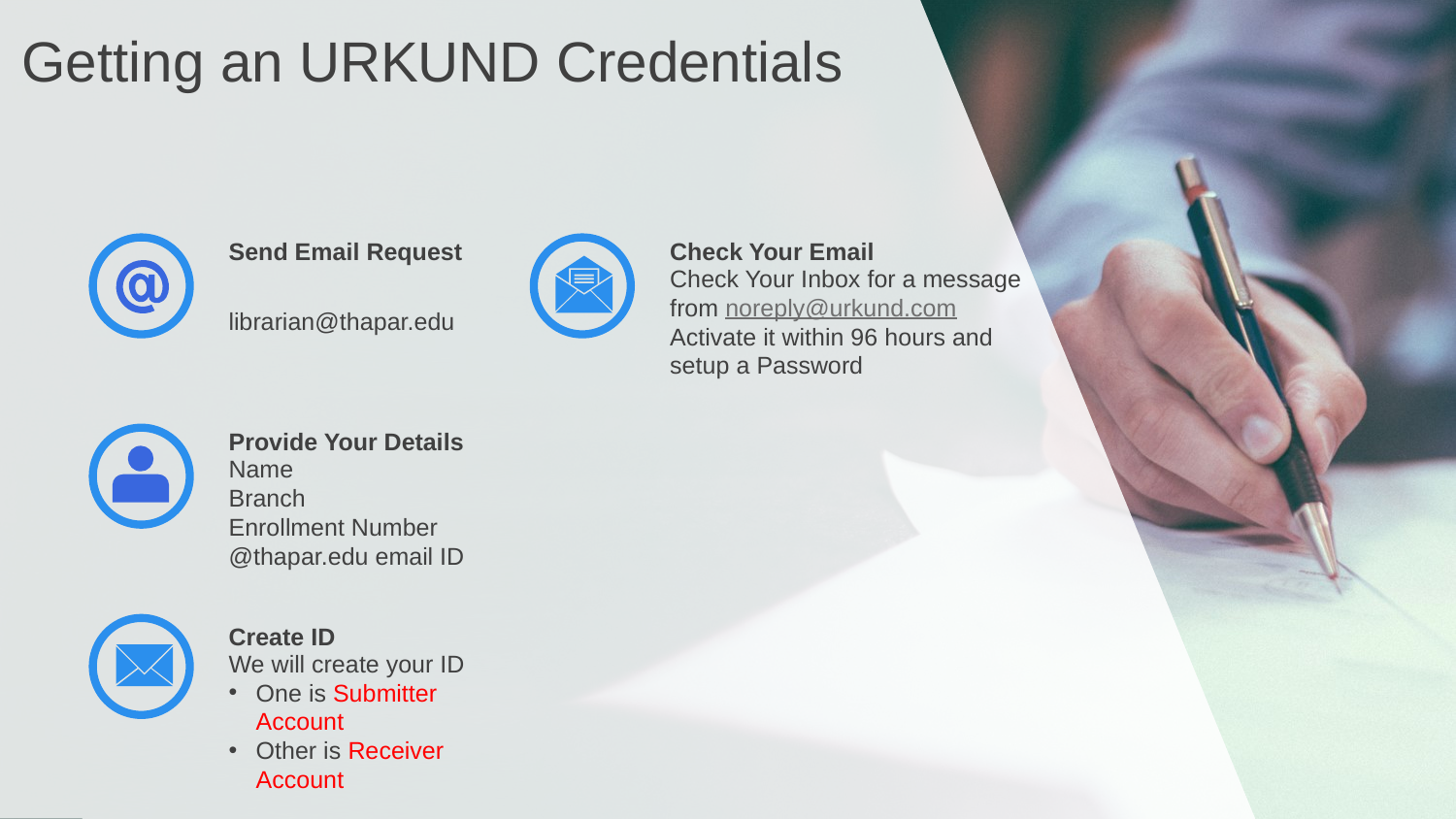

Getting an URKUND Credentials
Check Your Email
Check Your Inbox for a message from noreply@urkund.com
Activate it within 96 hours and setup a Password
Send Email Request
librarian@thapar.edu

Provide Your Details
Name
Branch
Enrollment Number
@thapar.edu email ID

Create ID
We will create your ID
One is Submitter Account
Other is Receiver Account